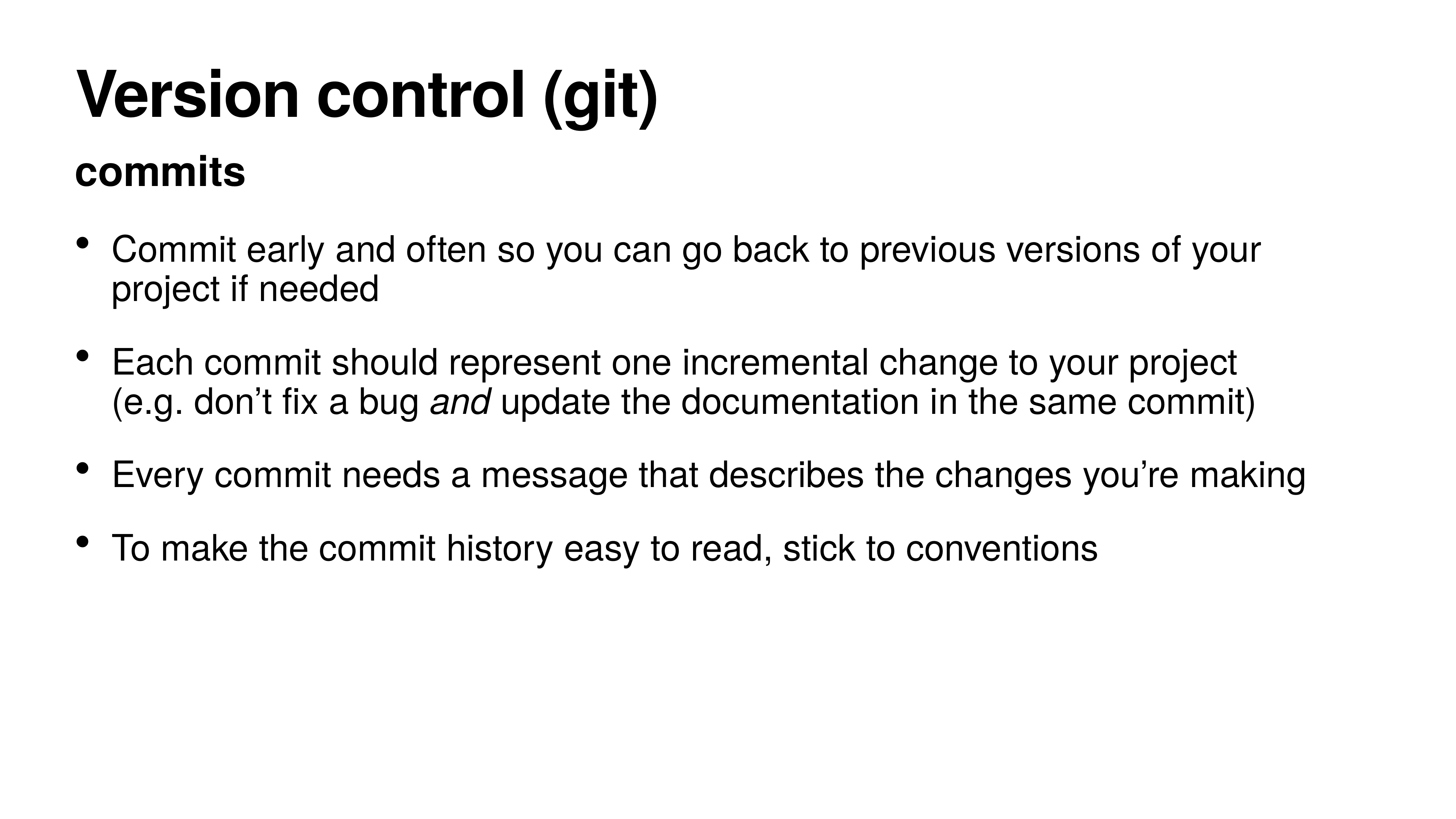

# Version control (git)
commits
Commit early and often so you can go back to previous versions of your project if needed
Each commit should represent one incremental change to your project       (e.g. don’t fix a bug and update the documentation in the same commit)
Every commit needs a message that describes the changes you’re making
To make the commit history easy to read, stick to conventions